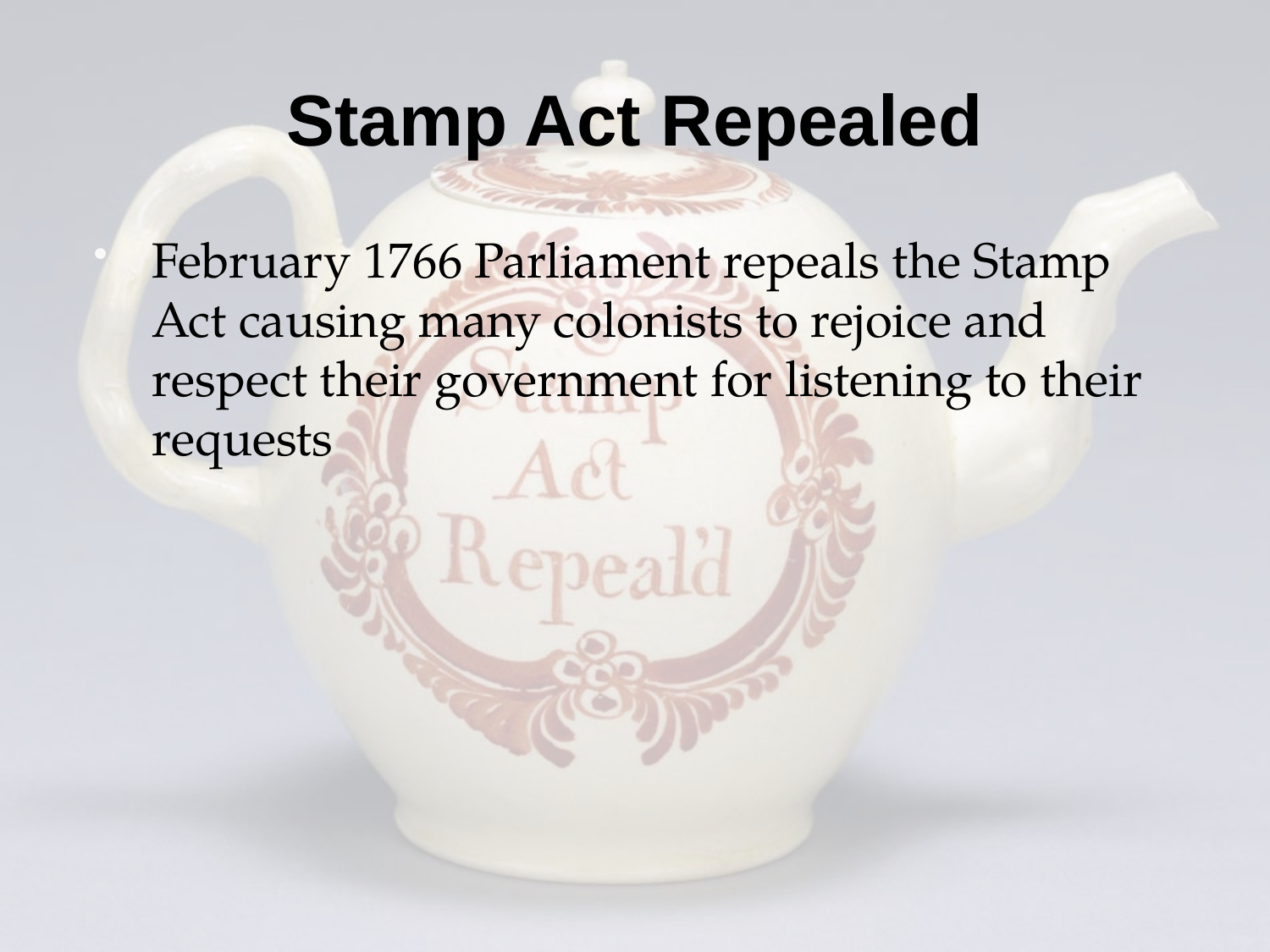

# Stamp Act Repealed
February 1766 Parliament repeals the Stamp Act causing many colonists to rejoice and respect their government for listening to their requests